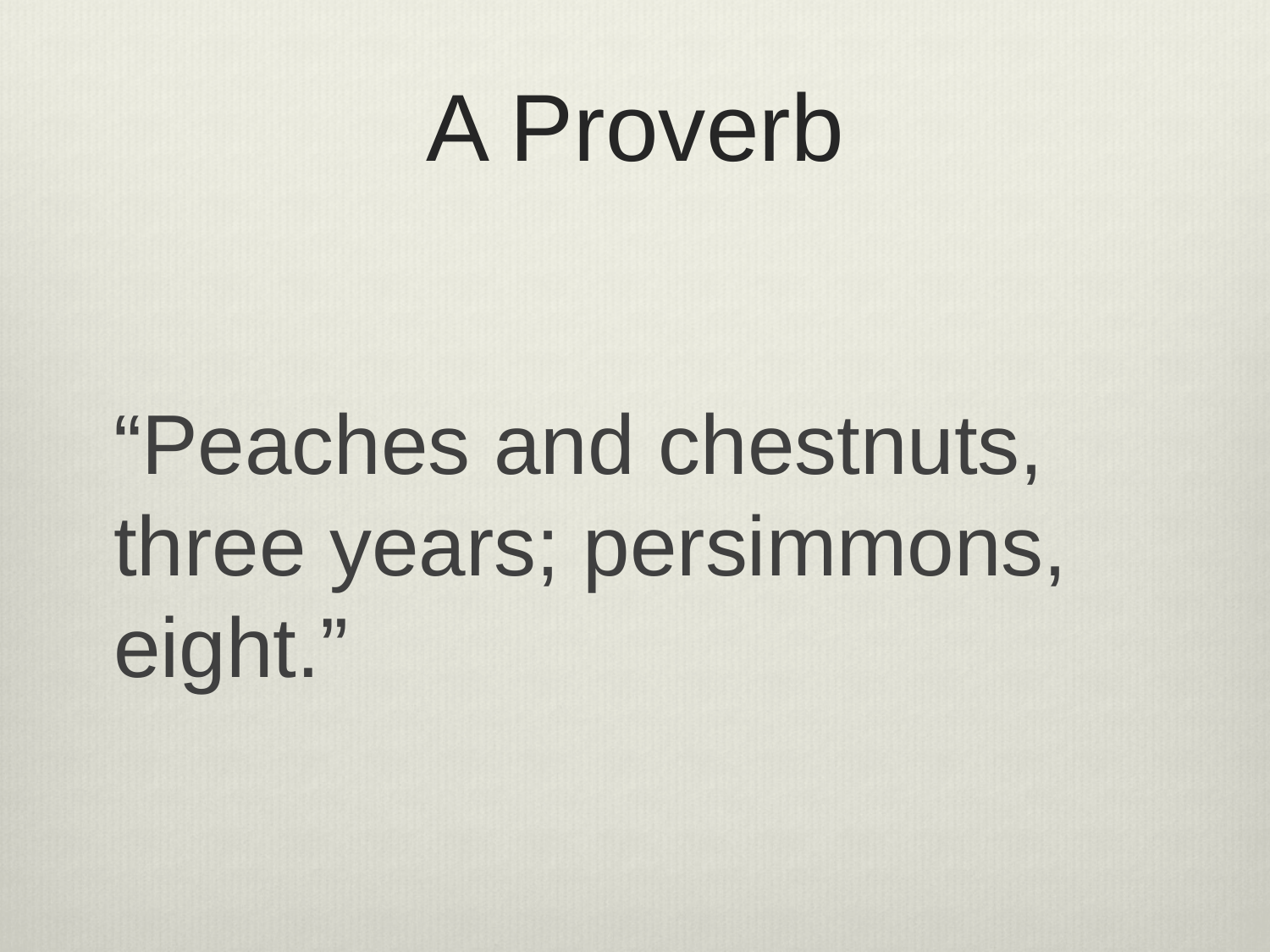

# A Proverb
“Peaches and chestnuts, three years; persimmons, eight.”